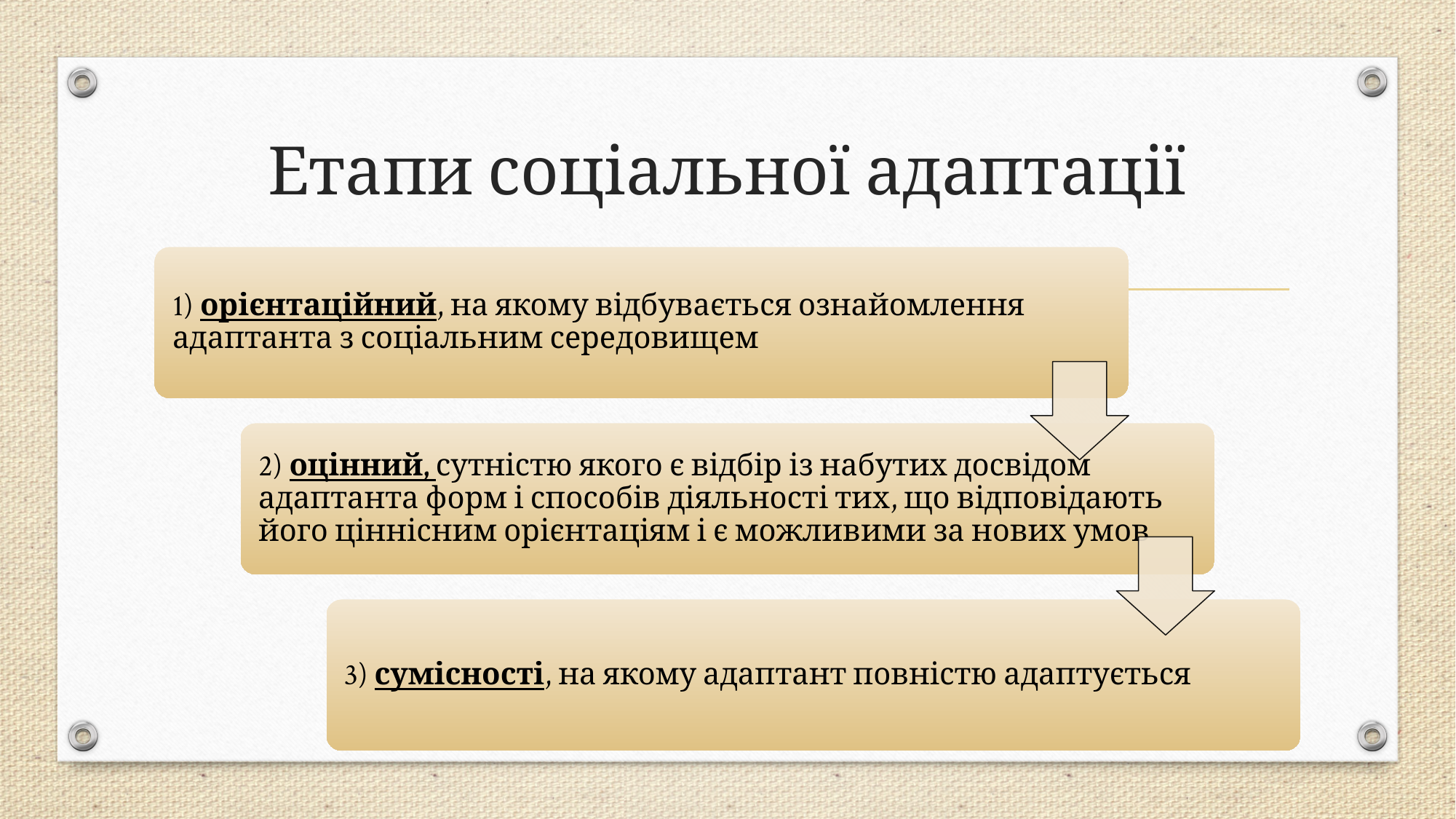

# Етапи соціальної адаптації
1) орієнтаційний, на якому відбувається ознайомлення адаптанта з соціальним середовищем
2) оцінний, сутністю якого є відбір із набутих досвідом адаптанта форм і способів діяльності тих, що відповідають його ціннісним орієнтаціям і є можливими за нових умов
3) сумісності, на якому адаптант повністю адаптується